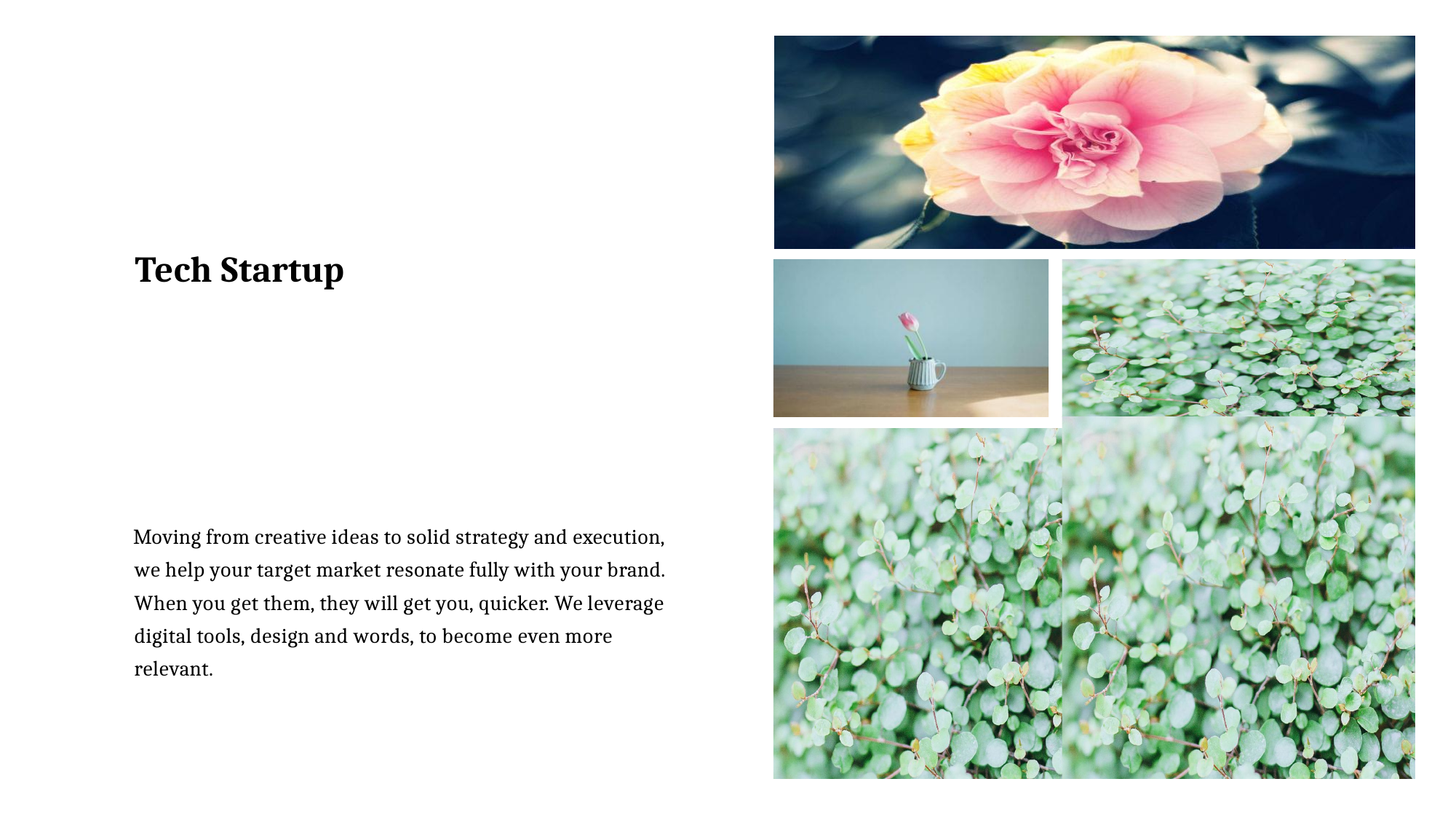

Tech Startup

Moving from creative ideas to solid strategy and execution, we help your target market resonate fully with your brand. When you get them, they will get you, quicker. We leverage digital tools, design and words, to become even more relevant.